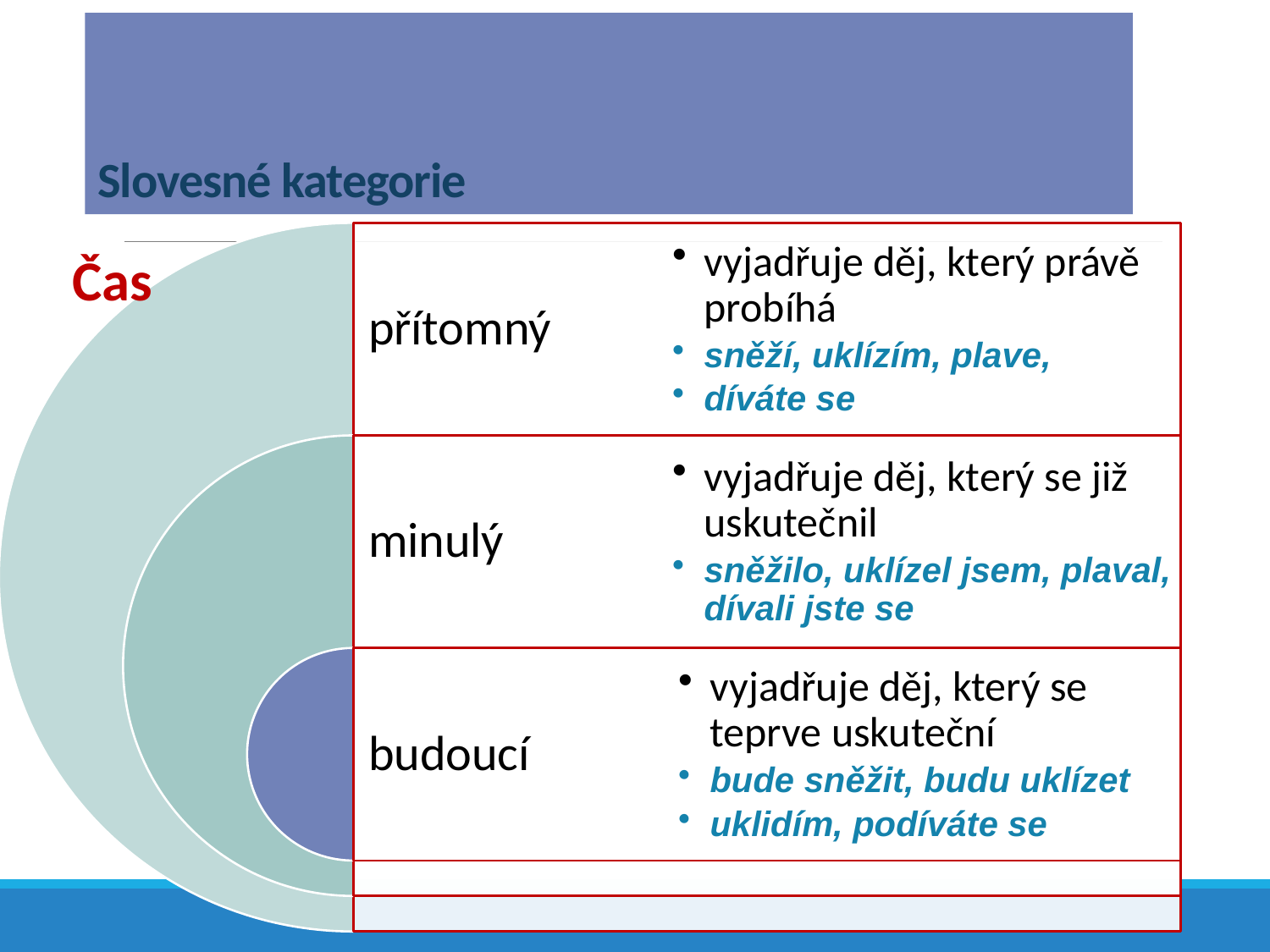

# Slovesné kategorie
přítomný
minulý
budoucí
vyjadřuje děj, který právě     probíhá
sněží, uklízím, plave,
díváte se
vyjadřuje děj, který se již uskutečnil
sněžilo, uklízel jsem, plaval,         dívali jste se
vyjadřuje děj, který se        teprve uskuteční
bude sněžit, budu uklízet
uklidím, podíváte se
Čas